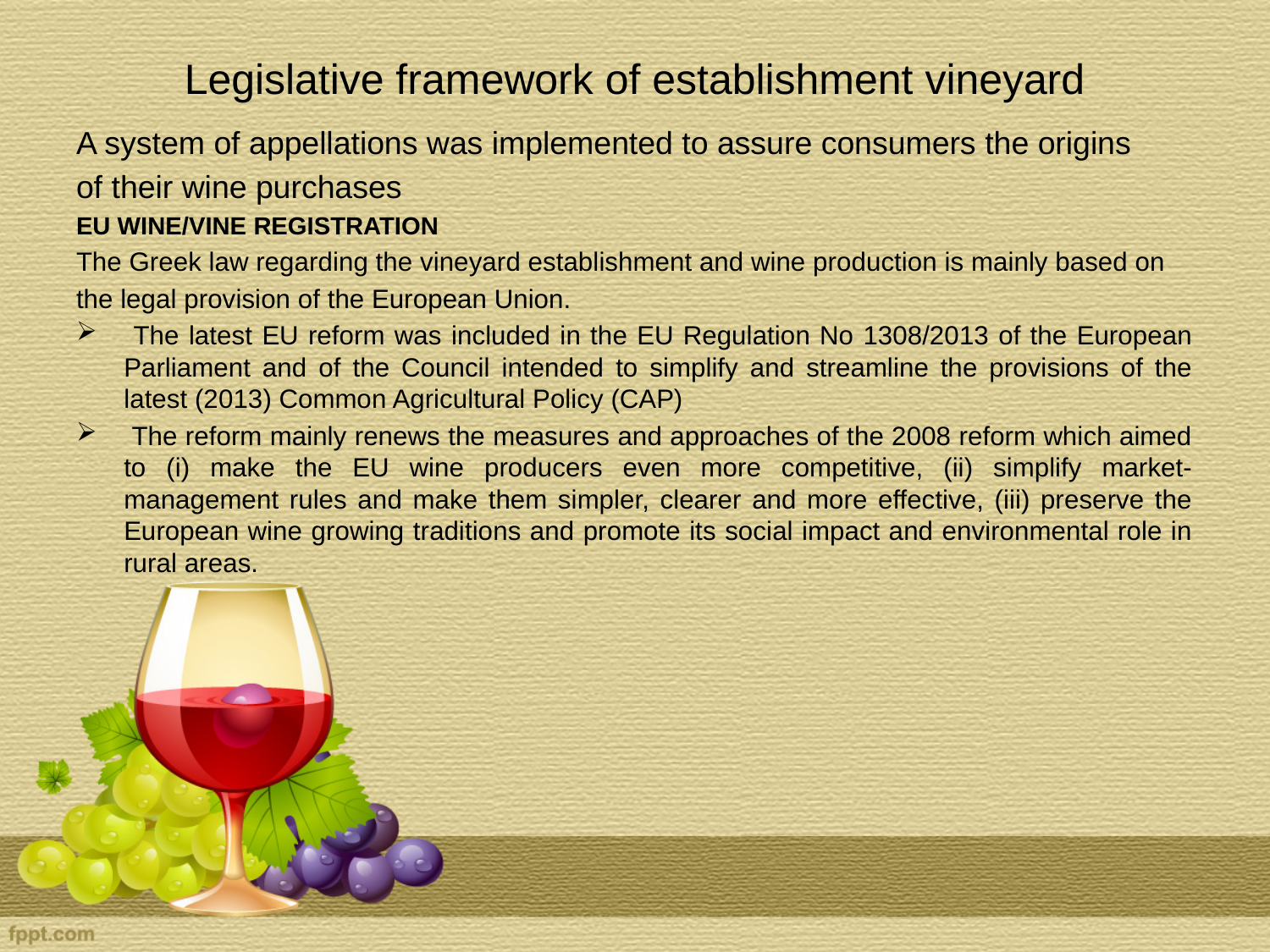

# Legislative framework of establishment vineyard
A system of appellations was implemented to assure consumers the origins
of their wine purchases
EU WINE/VINE REGISTRATION
The Greek law regarding the vineyard establishment and wine production is mainly based on
the legal provision of the European Union.
 The latest EU reform was included in the EU Regulation No 1308/2013 of the European Parliament and of the Council intended to simplify and streamline the provisions of the latest (2013) Common Agricultural Policy (CAP)
 The reform mainly renews the measures and approaches of the 2008 reform which aimed to (i) make the EU wine producers even more competitive, (ii) simplify market-management rules and make them simpler, clearer and more effective, (iii) preserve the European wine growing traditions and promote its social impact and environmental role in rural areas.